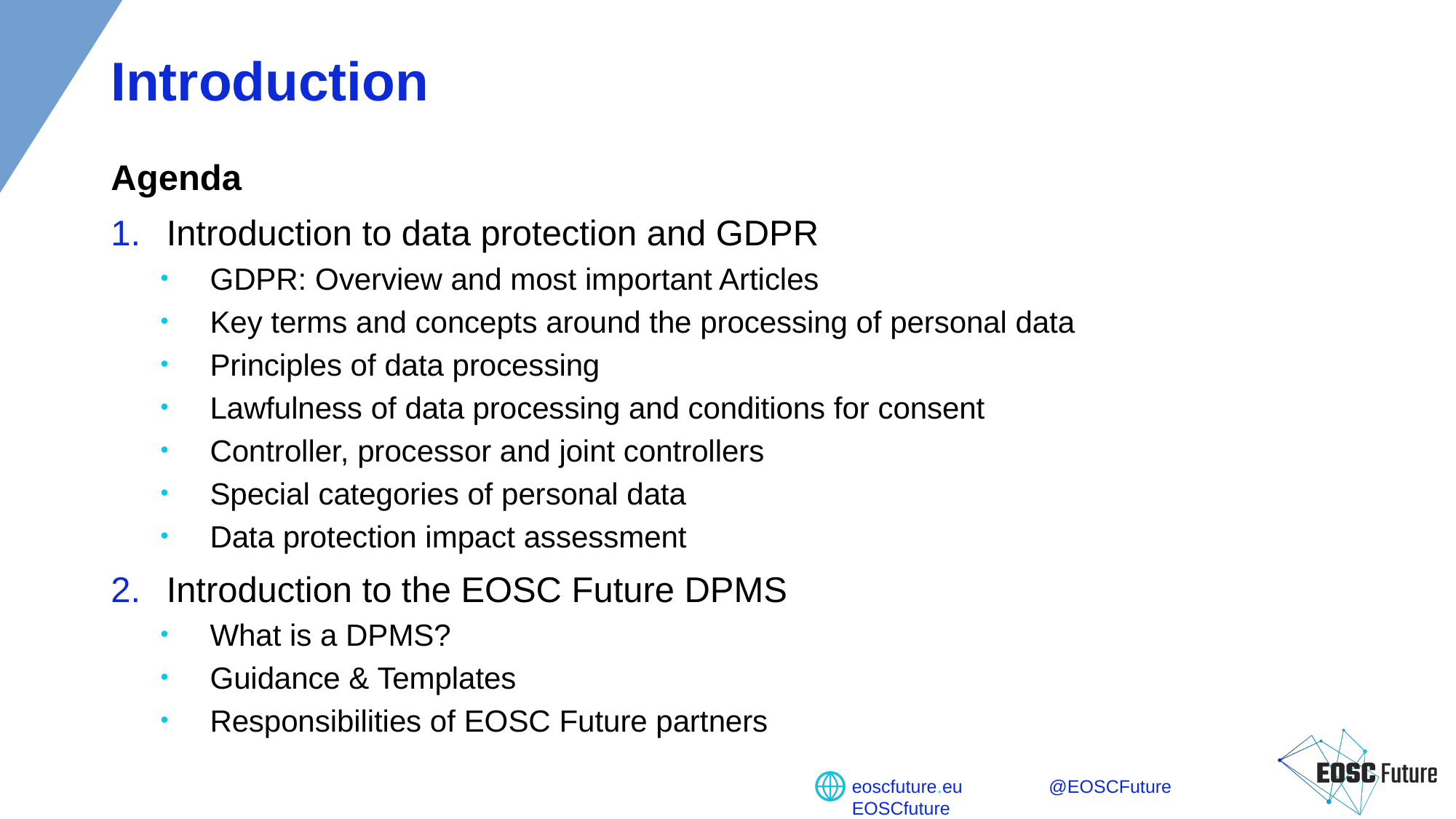

# Introduction
Agenda
Introduction to data protection and GDPR
GDPR: Overview and most important Articles
Key terms and concepts around the processing of personal data
Principles of data processing
Lawfulness of data processing and conditions for consent
Controller, processor and joint controllers
Special categories of personal data
Data protection impact assessment
Introduction to the EOSC Future DPMS
What is a DPMS?
Guidance & Templates
Responsibilities of EOSC Future partners